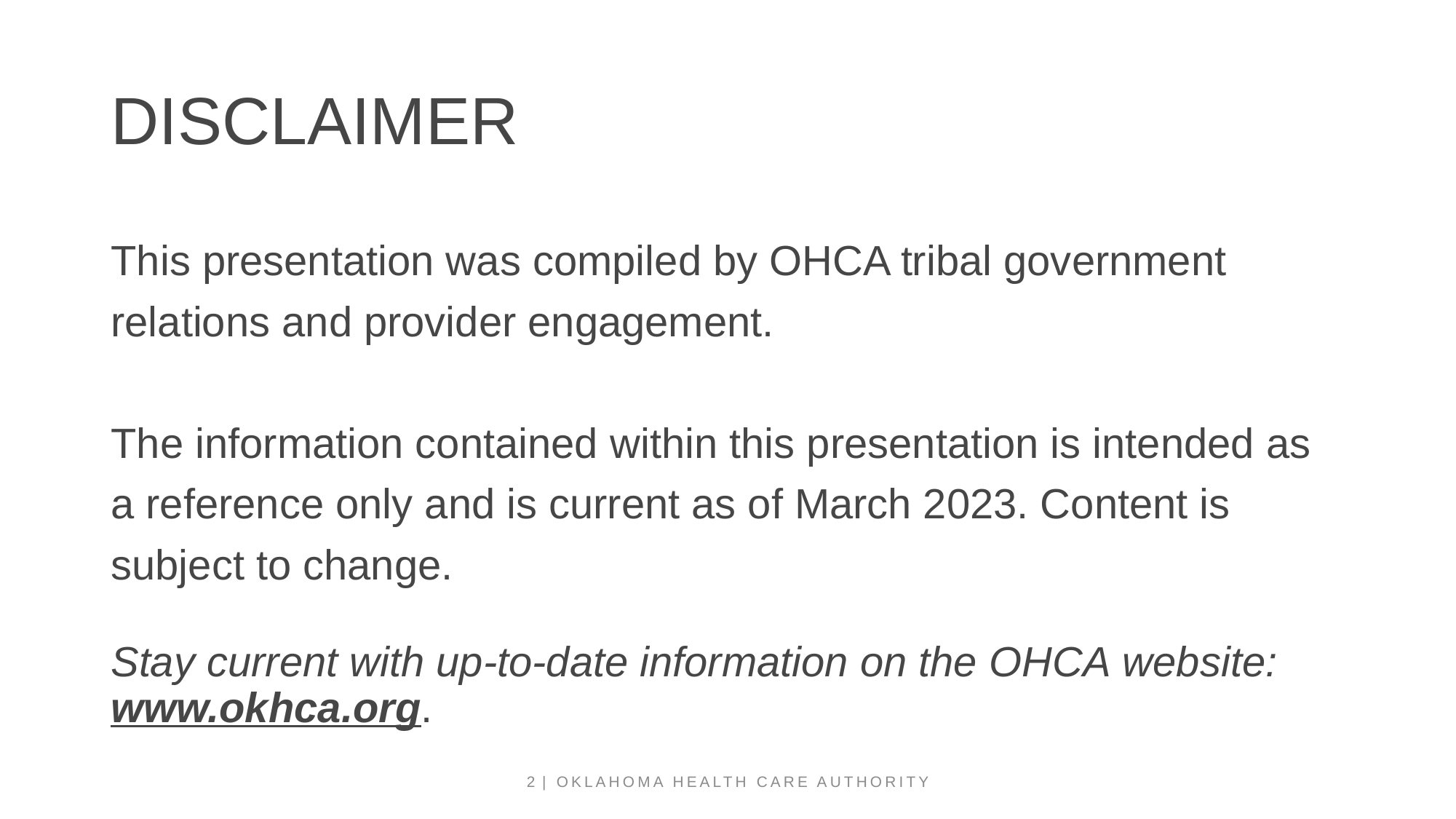

# Disclaimer
This presentation was compiled by OHCA tribal government relations and provider engagement.

The information contained within this presentation is intended as a reference only and is current as of March 2023. Content is subject to change.

Stay current with up-to-date information on the OHCA website: www.okhca.org.